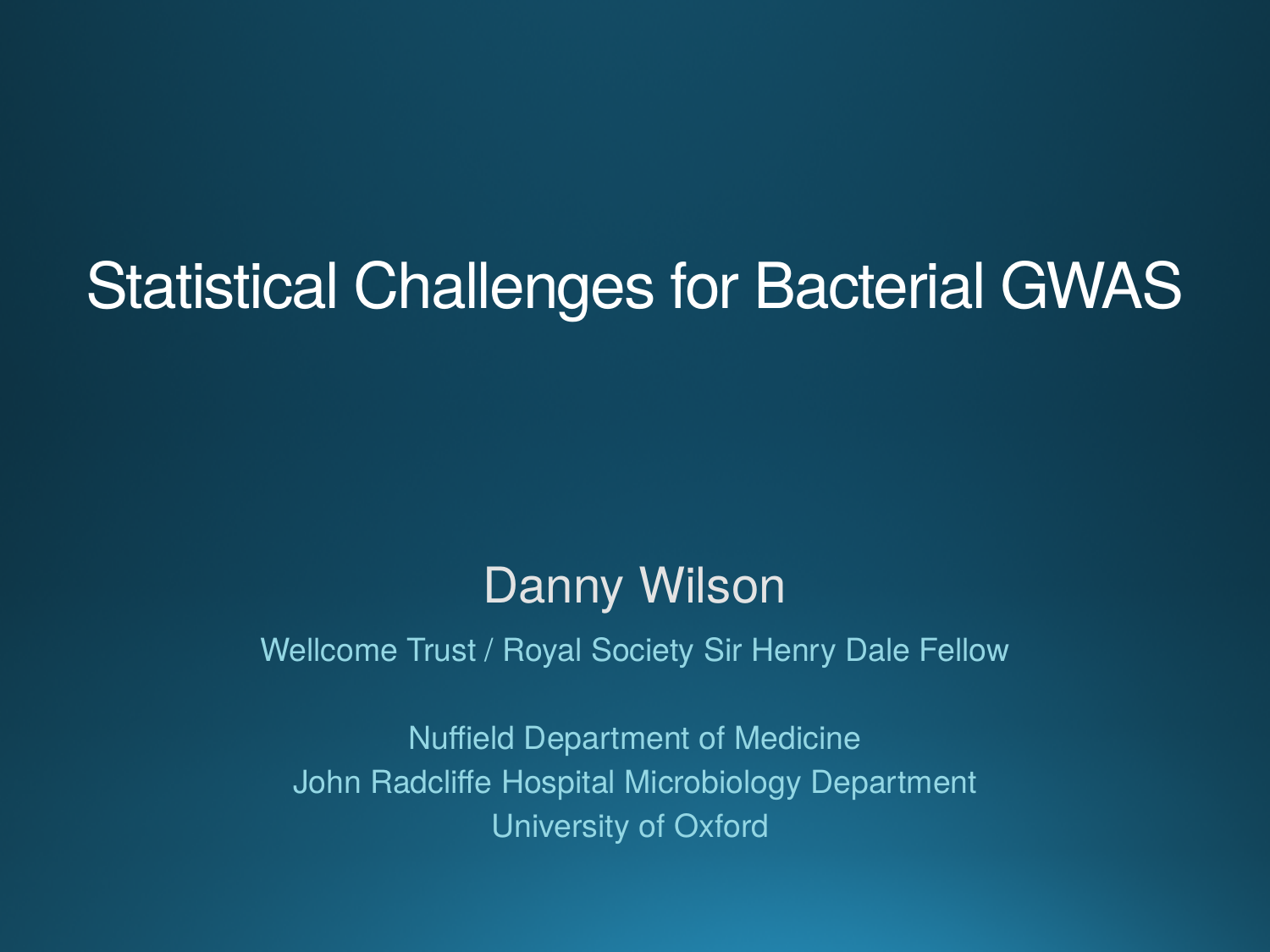

Statistical Challenges for Bacterial GWAS
Danny Wilson
Wellcome Trust / Royal Society Sir Henry Dale Fellow

Nuffield Department of Medicine
John Radcliffe Hospital Microbiology Department
University of Oxford